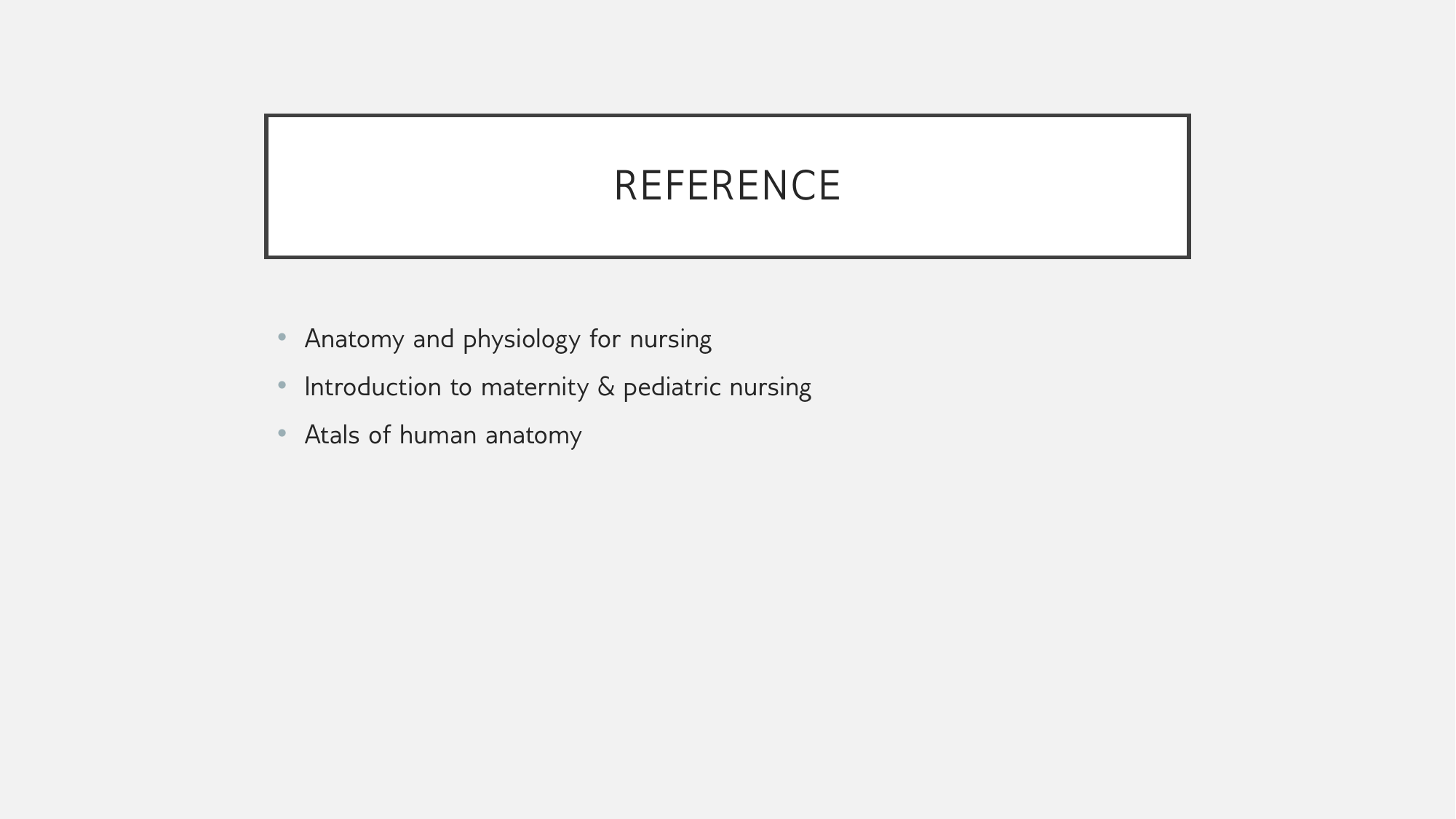

# reference
Anatomy and physiology for nursing
Introduction to maternity & pediatric nursing
Atals of human anatomy